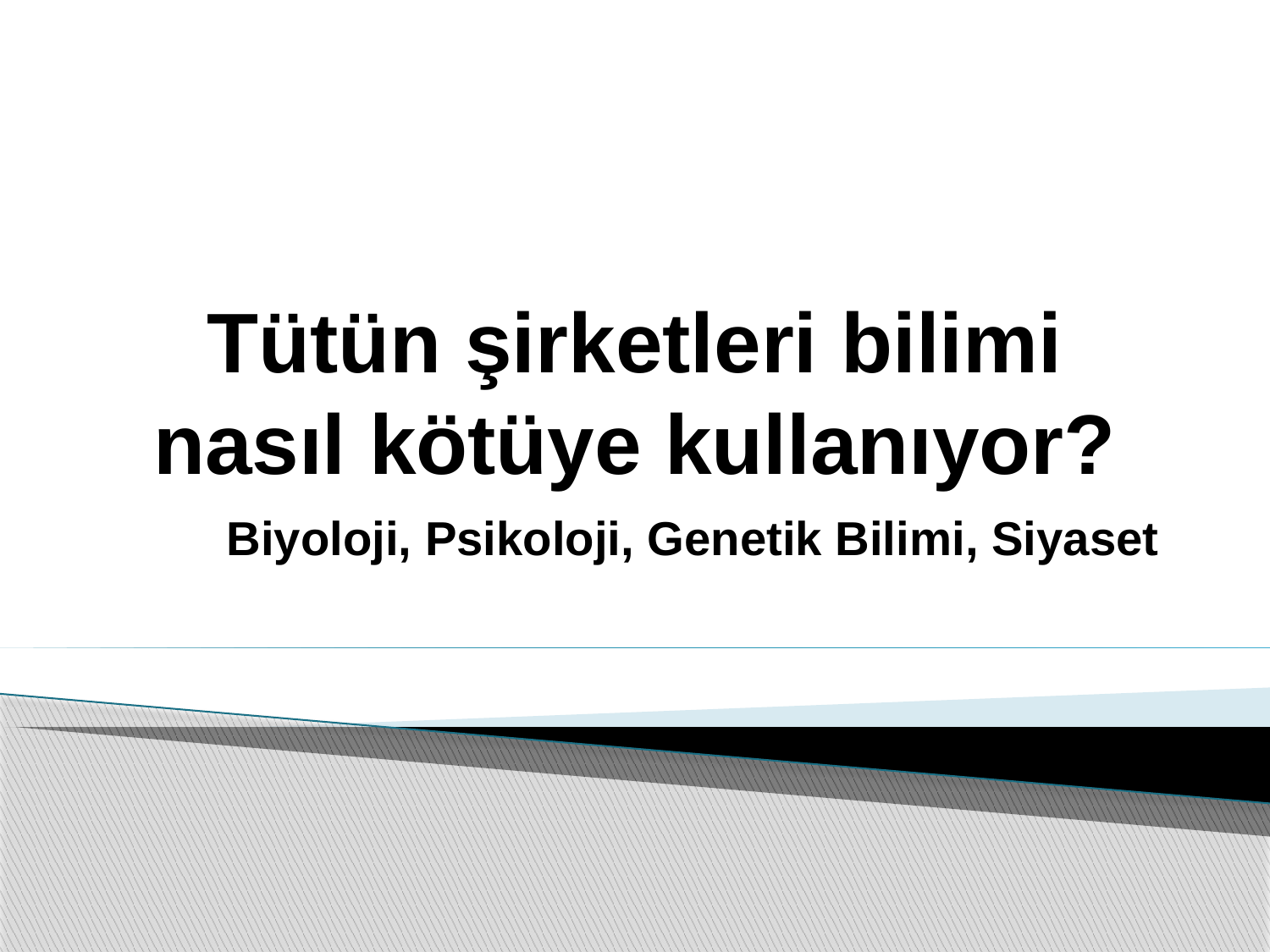

# Tütün şirketleri bilimi nasıl kötüye kullanıyor?
Biyoloji, Psikoloji, Genetik Bilimi, Siyaset